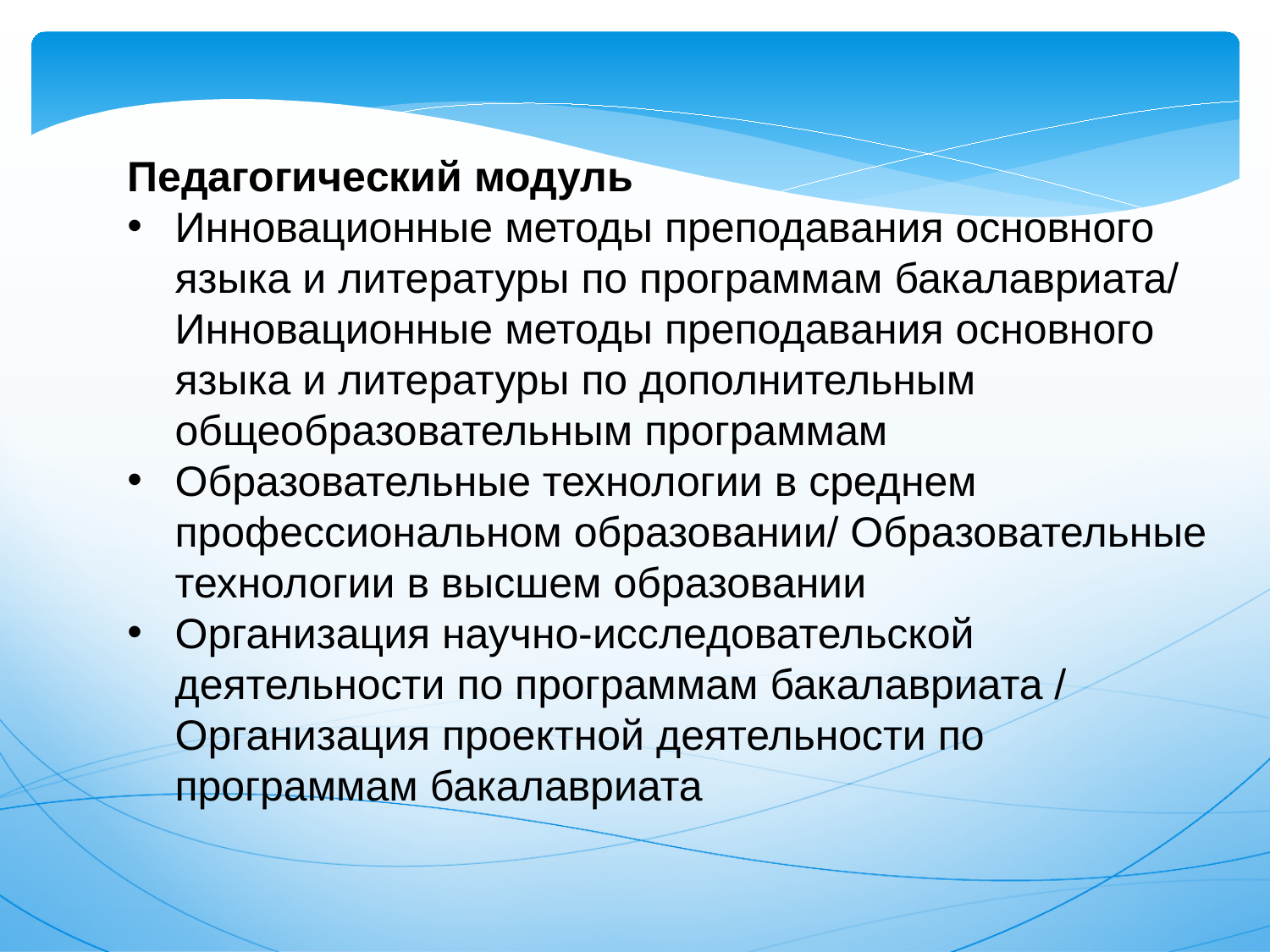

Педагогический модуль
Инновационные методы преподавания основного языка и литературы по программам бакалавриата/ Инновационные методы преподавания основного языка и литературы по дополнительным общеобразовательным программам
Образовательные технологии в среднем профессиональном образовании/ Образовательные технологии в высшем образовании
Организация научно-исследовательской деятельности по программам бакалавриата / Организация проектной деятельности по программам бакалавриата